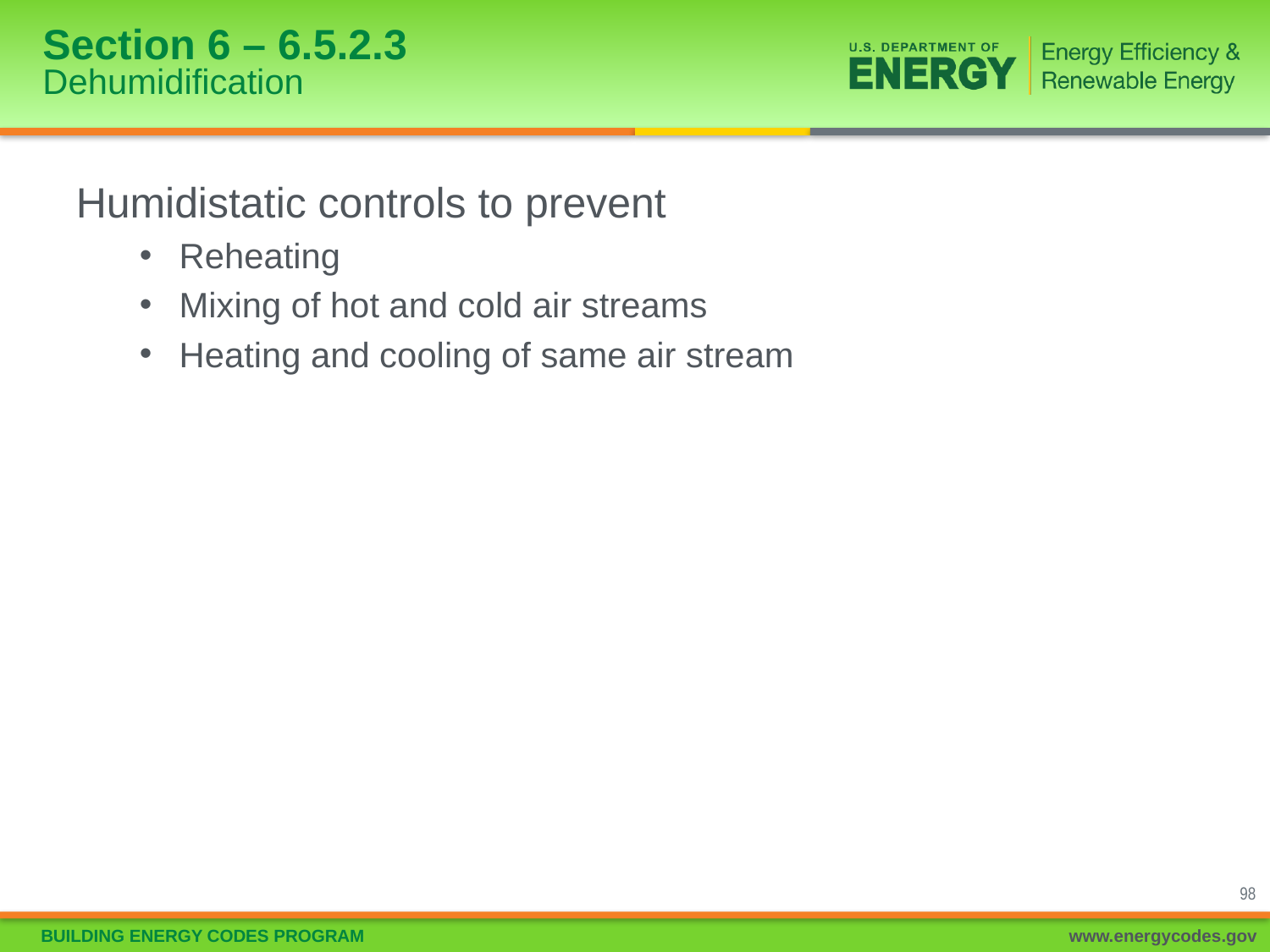

# Section 6 – 6.5.2.3 Dehumidification
Humidistatic controls to prevent
Reheating
Mixing of hot and cold air streams
Heating and cooling of same air stream